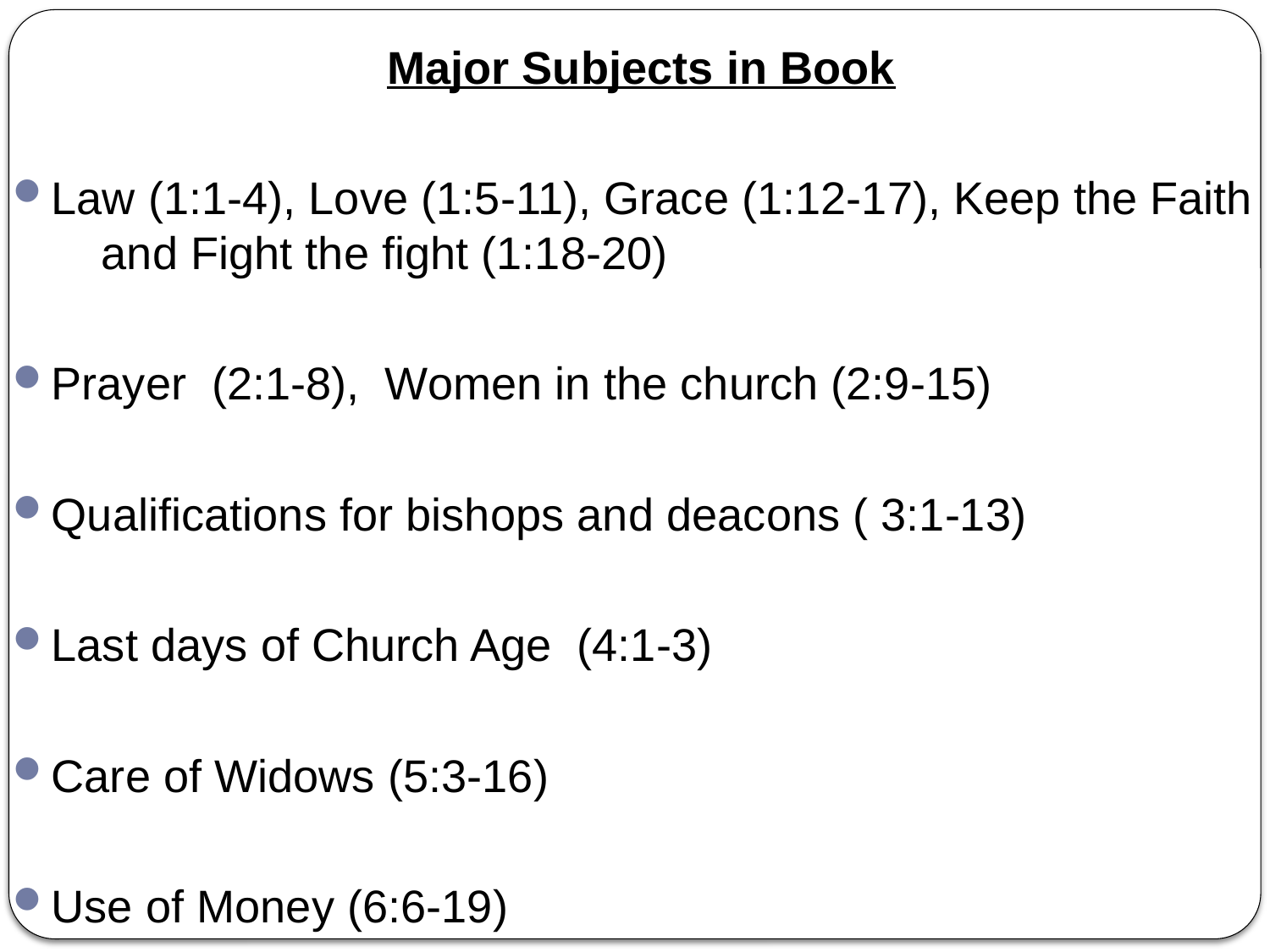

Major Subjects in Book

Law (1:1-4), Love (1:5-11), Grace (1:12-17), Keep the Faith     and Fight the fight (1:18-20)

Prayer  (2:1-8),  Women in the church (2:9-15)

Qualifications for bishops and deacons ( 3:1-13)

Last days of Church Age  (4:1-3)

Care of Widows (5:3-16)

Use of Money (6:6-19)